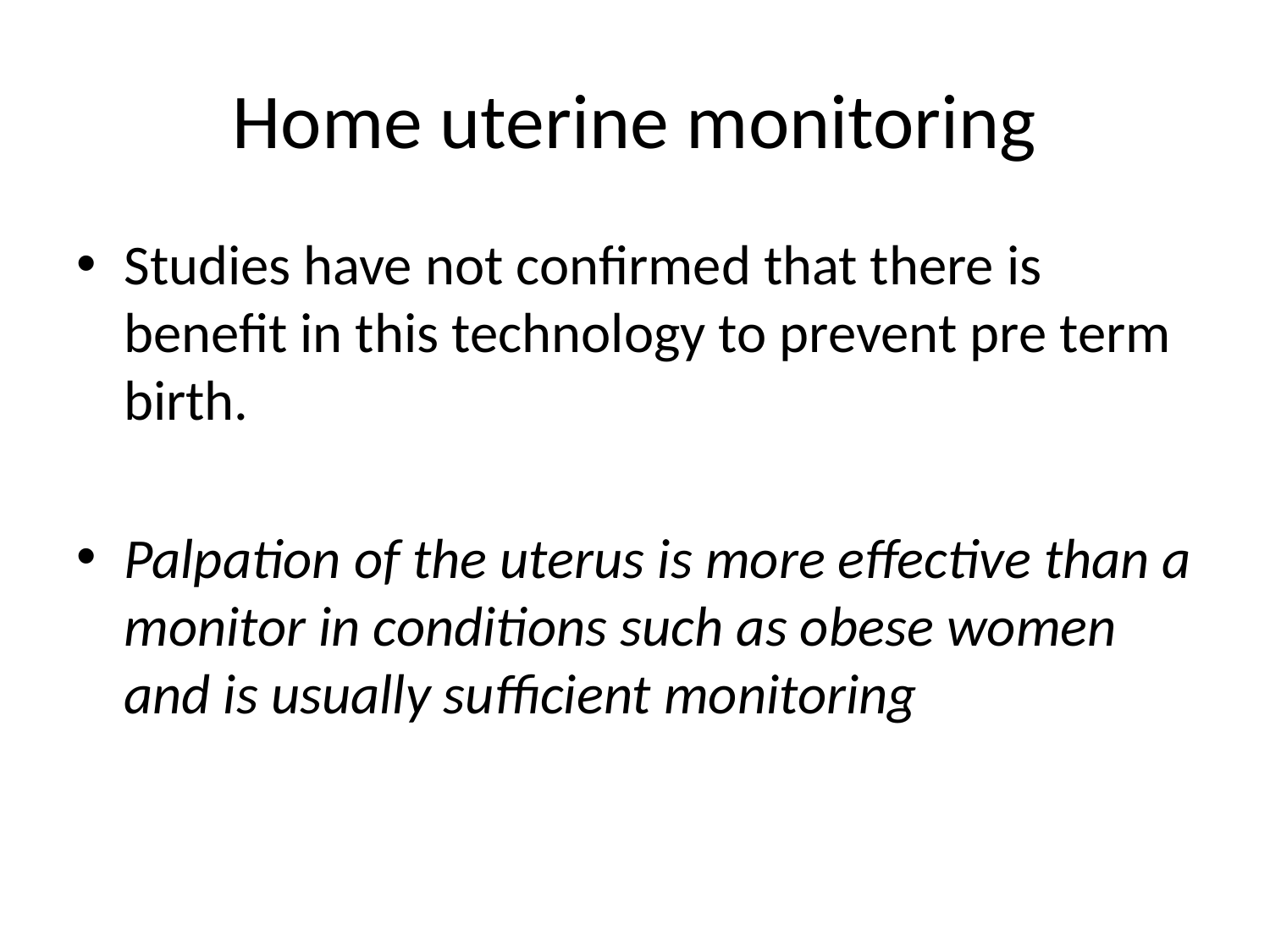

# Home uterine monitoring
Studies have not confirmed that there is benefit in this technology to prevent pre term birth.

Palpation of the uterus is more effective than a monitor in conditions such as obese women and is usually sufficient monitoring